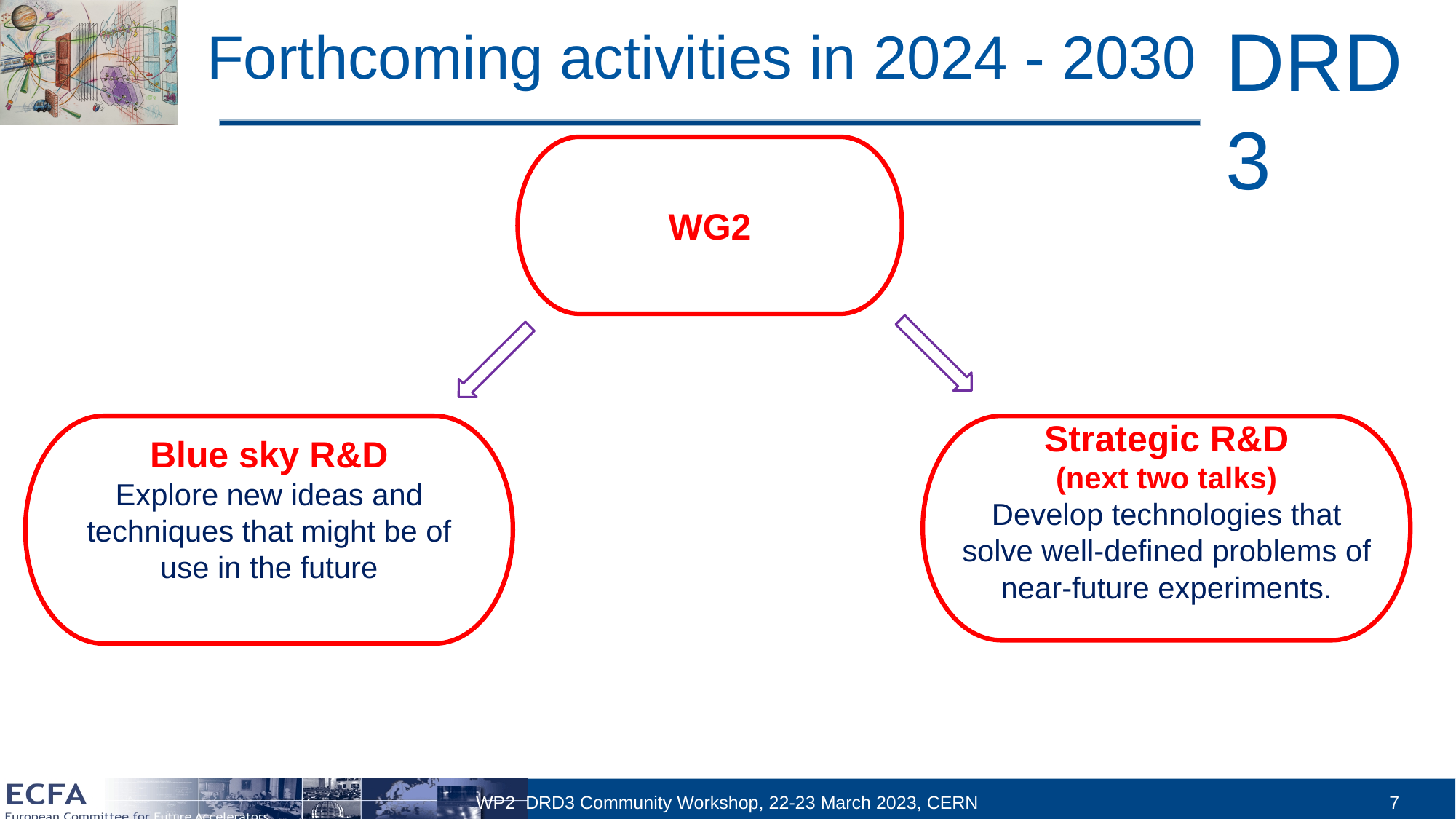

# Forthcoming activities in 2024 - 2030
WG2

Blue sky R&D
Explore new ideas and techniques that might be of use in the future

Strategic R&D
(next two talks)
Develop technologies that solve well-defined problems of near-future experiments.

WP2  DRD3 Community Workshop, 22-23 March 2023, CERN
7